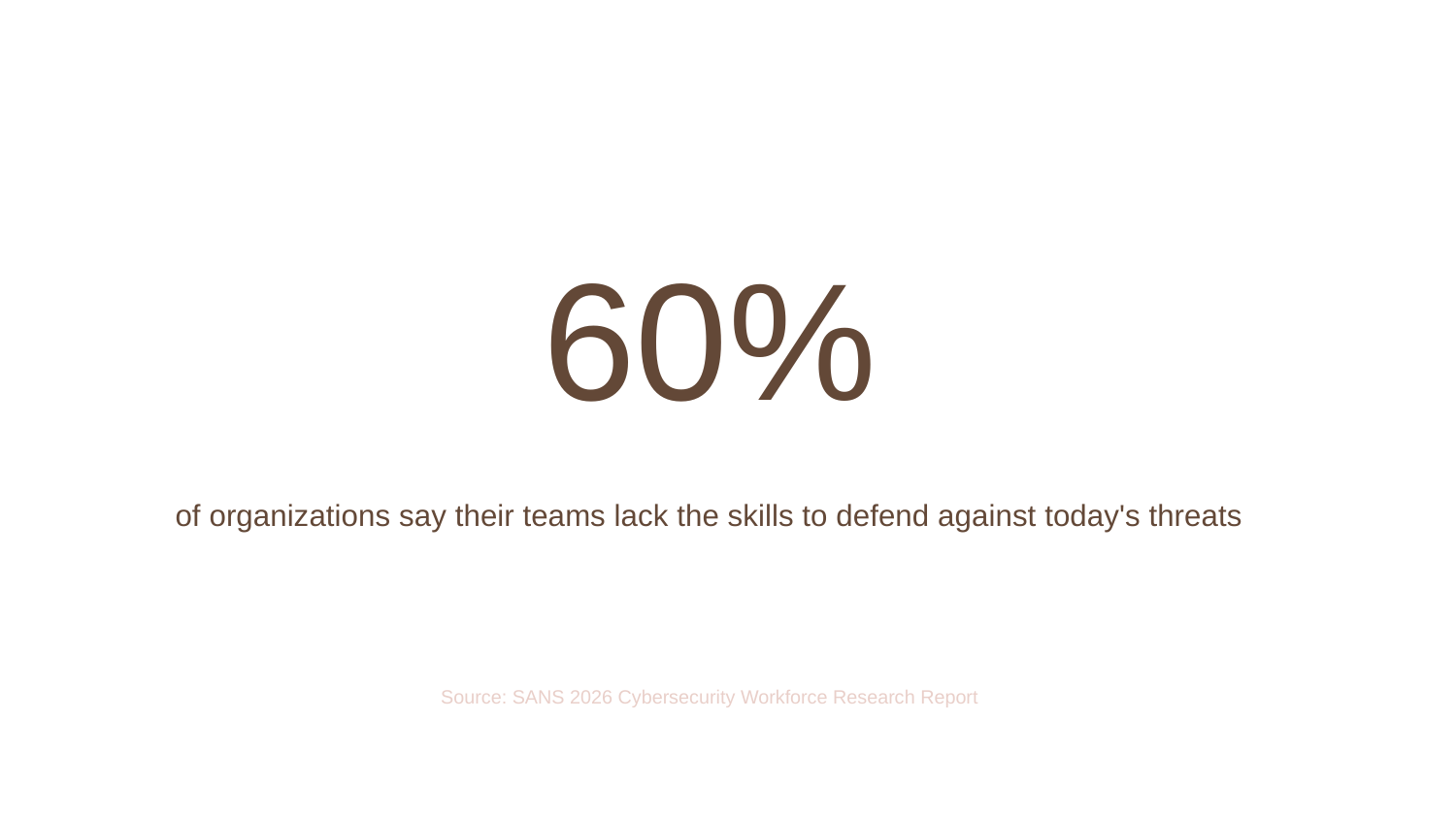

60%
of organizations say their teams lack the skills to defend against today's threats
Source: SANS 2026 Cybersecurity Workforce Research Report